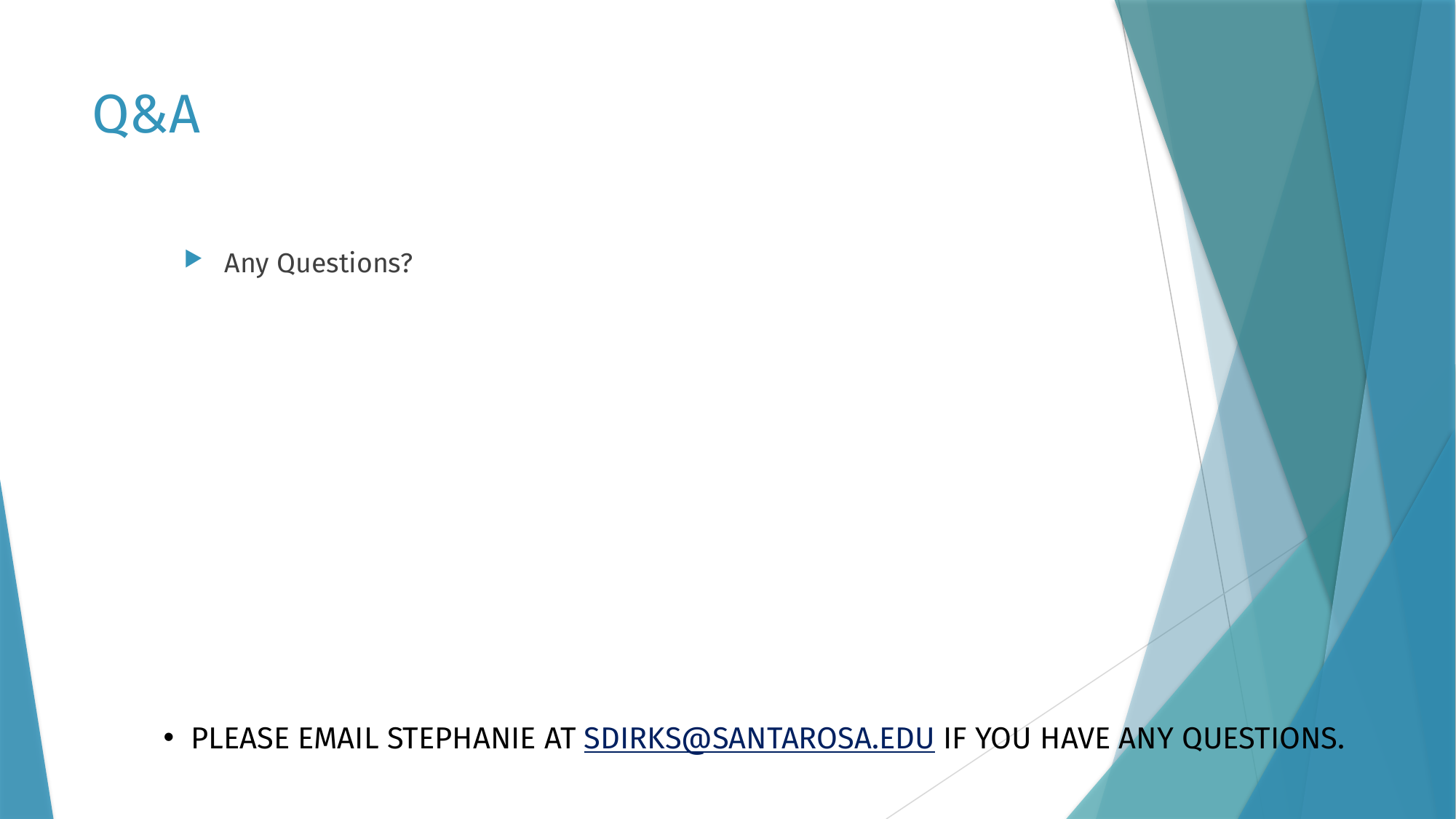

# Q&A
Any Questions?

Please email Stephanie at Sdirks@santarosa.edU if you have any questions.